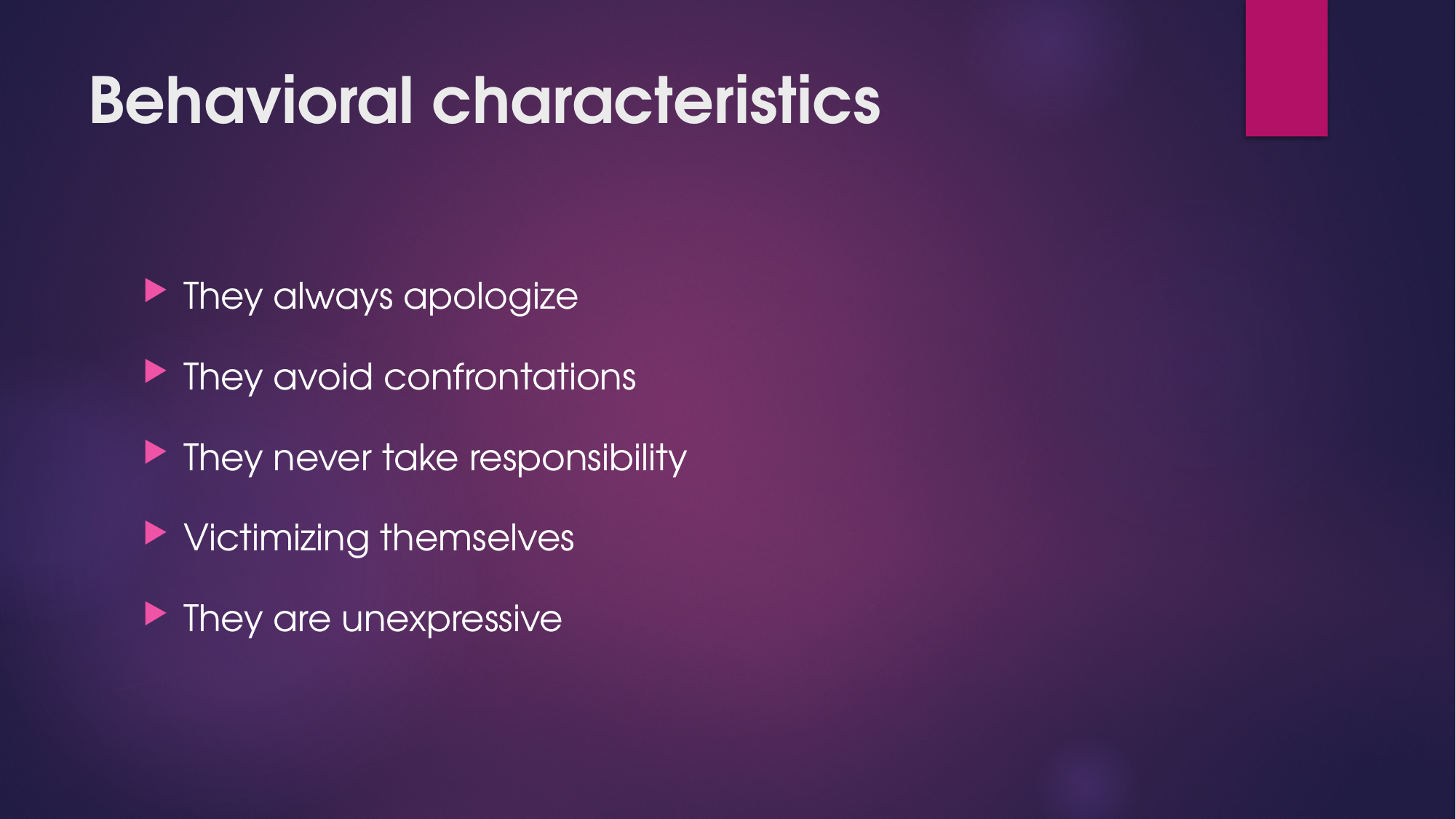

# Behavioral characteristics
They always apologize
They avoid confrontations
They never take responsibility
Victimizing themselves
They are unexpressive